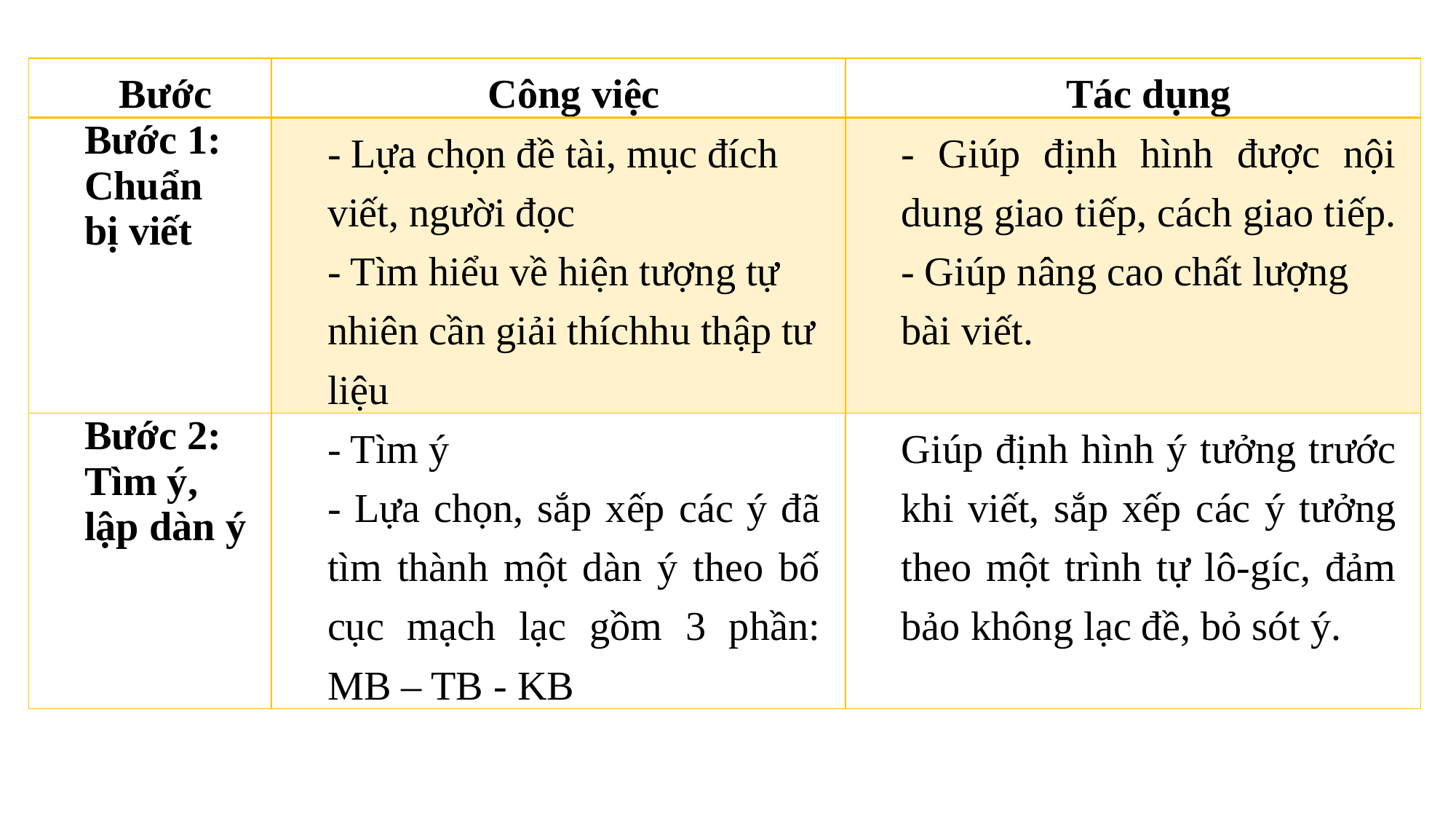

| Bước | Công việc | Tác dụng |
| --- | --- | --- |
| Bước 1: Chuẩn bị viết | - Lựa chọn đề tài, mục đích viết, người đọc - Tìm hiểu về hiện tượng tự nhiên cần giải thíchhu thập tư liệu | - Giúp định hình được nội dung giao tiếp, cách giao tiếp. - Giúp nâng cao chất lượng bài viết. |
| Bước 2: Tìm ý, lập dàn ý | - Tìm ý - Lựa chọn, sắp xếp các ý đã tìm thành một dàn ý theo bố cục mạch lạc gồm 3 phần: MB – TB - KB | Giúp định hình ý tưởng trước khi viết, sắp xếp các ý tưởng theo một trình tự lô-gíc, đảm bảo không lạc đề, bỏ sót ý. |